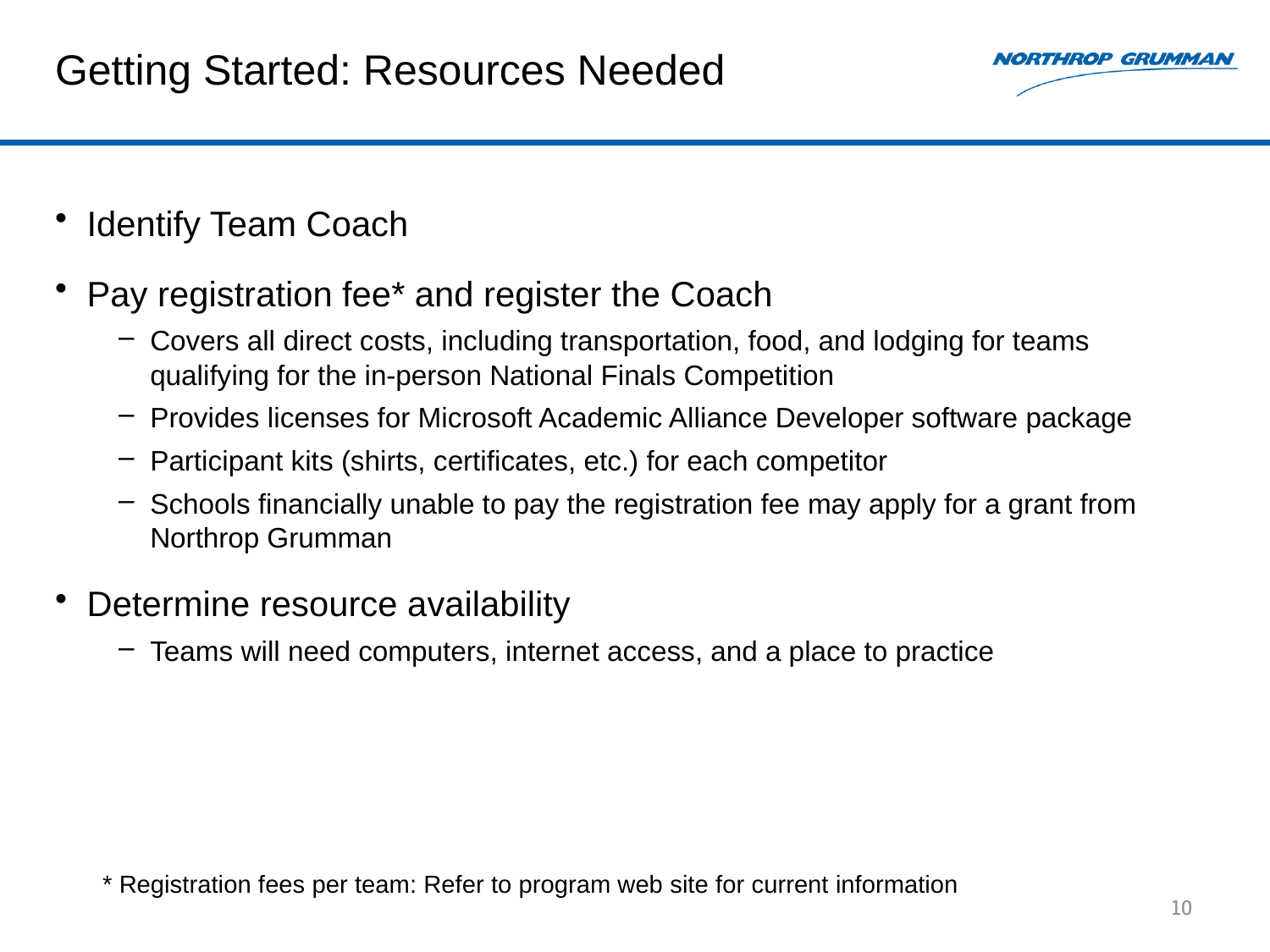

# Getting Started: Resources Needed

Identify Team Coach
Pay registration fee* and register the Coach
Covers all direct costs, including transportation, food, and lodging for teams qualifying for the in-person National Finals Competition
Provides licenses for Microsoft Academic Alliance Developer software package
Participant kits (shirts, certificates, etc.) for each competitor
Schools financially unable to pay the registration fee may apply for a grant from Northrop Grumman
Determine resource availability
Teams will need computers, internet access, and a place to practice
* Registration fees per team: Refer to program web site for current information
10